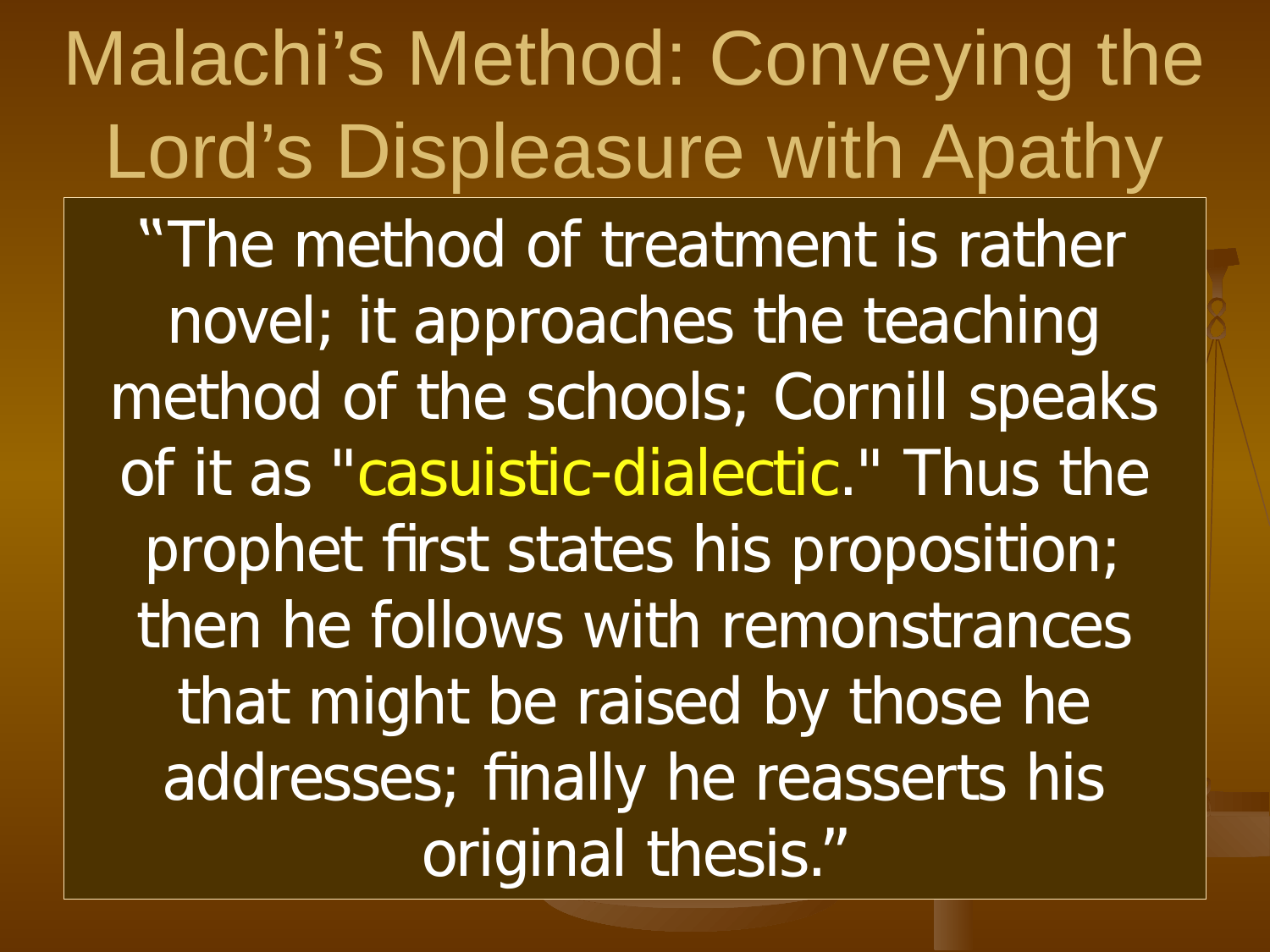

# Malachi’s Method: Conveying the Lord’s Displeasure with Apathy
“The method of treatment is rather novel; it approaches the teaching method of the schools; Cornill speaks of it as "casuistic-dialectic." Thus the prophet first states his proposition; then he follows with remonstrances that might be raised by those he addresses; finally he reasserts his original thesis.”